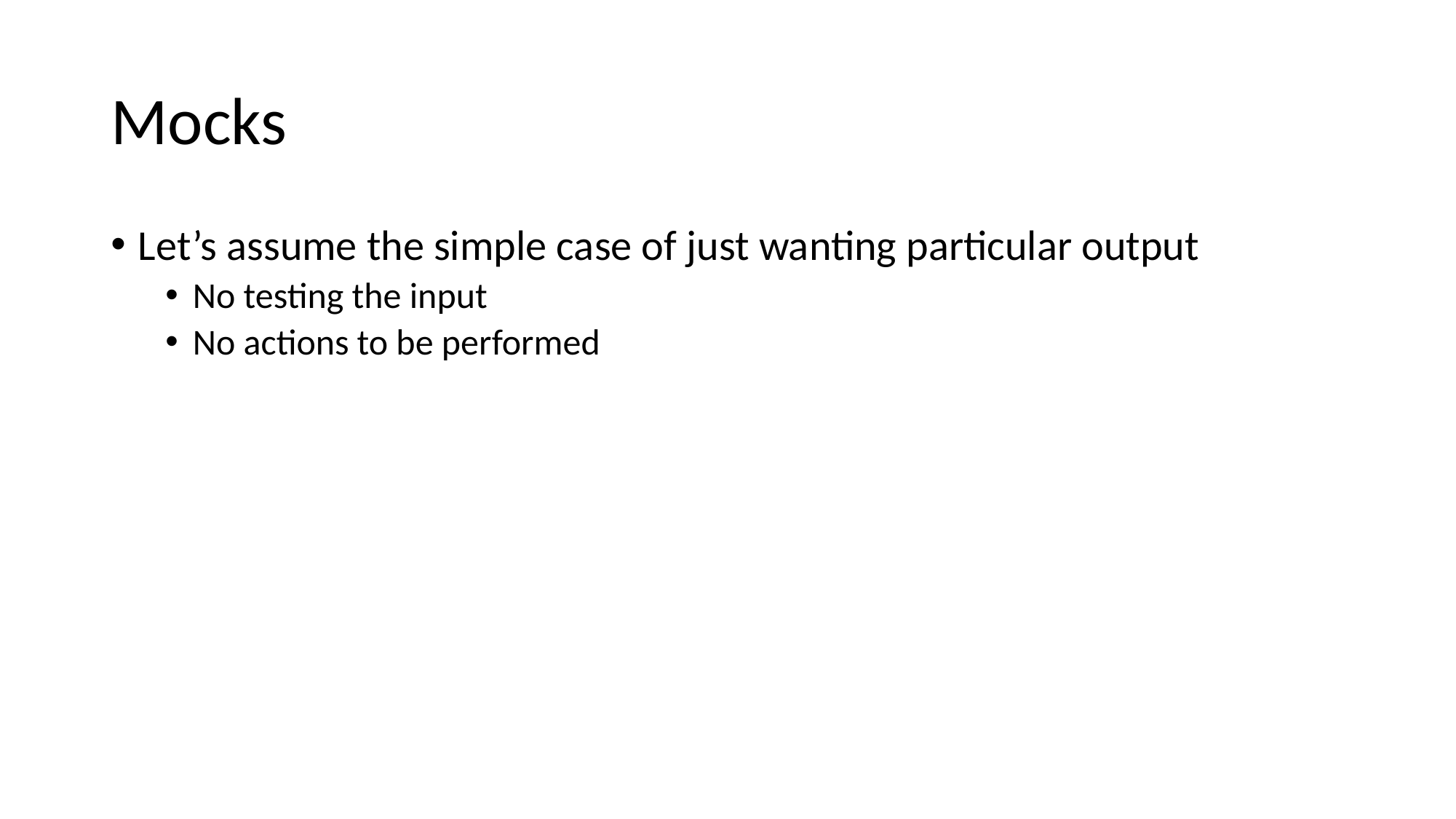

# Mocks
Let’s assume the simple case of just wanting particular output
No testing the input
No actions to be performed